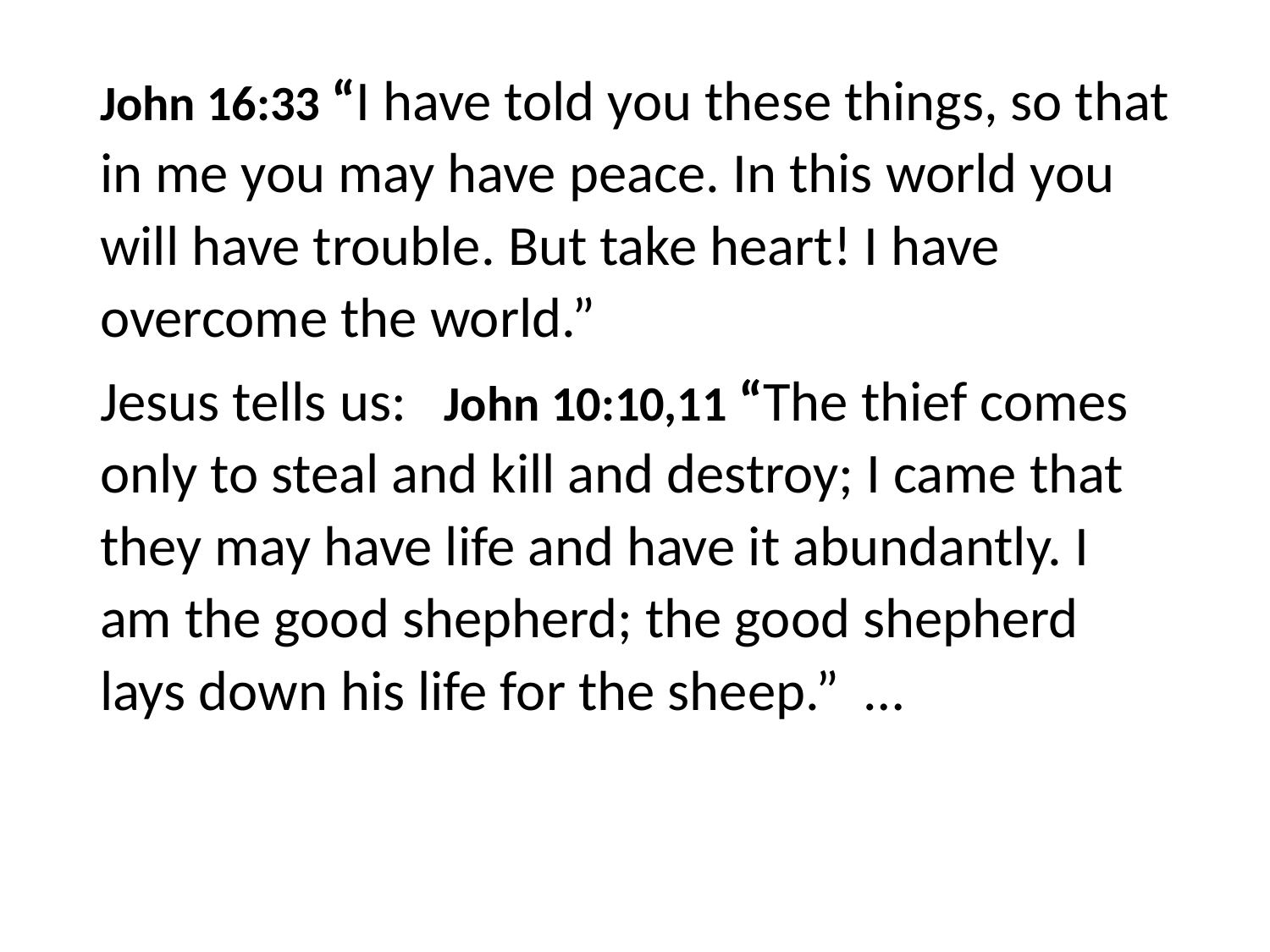

#
John 16:33 “I have told you these things, so that in me you may have peace. In this world you will have trouble. But take heart! I have overcome the world.”
Jesus tells us:   John 10:10,11 “The thief comes only to steal and kill and destroy; I came that they may have life and have it abundantly. I am the good shepherd; the good shepherd lays down his life for the sheep.”  …